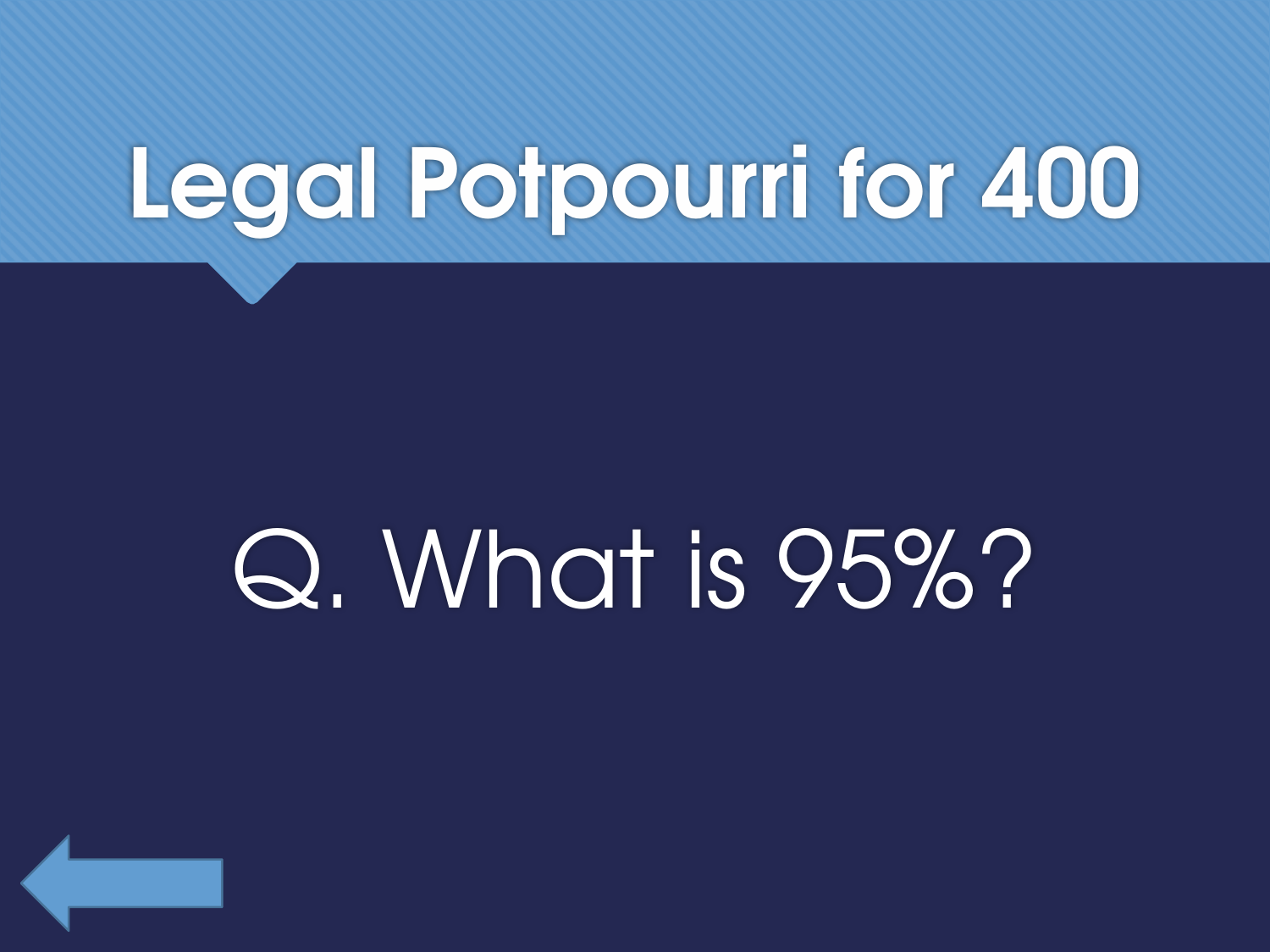

# Legal Potpourri for 400
Q. What is 95%?